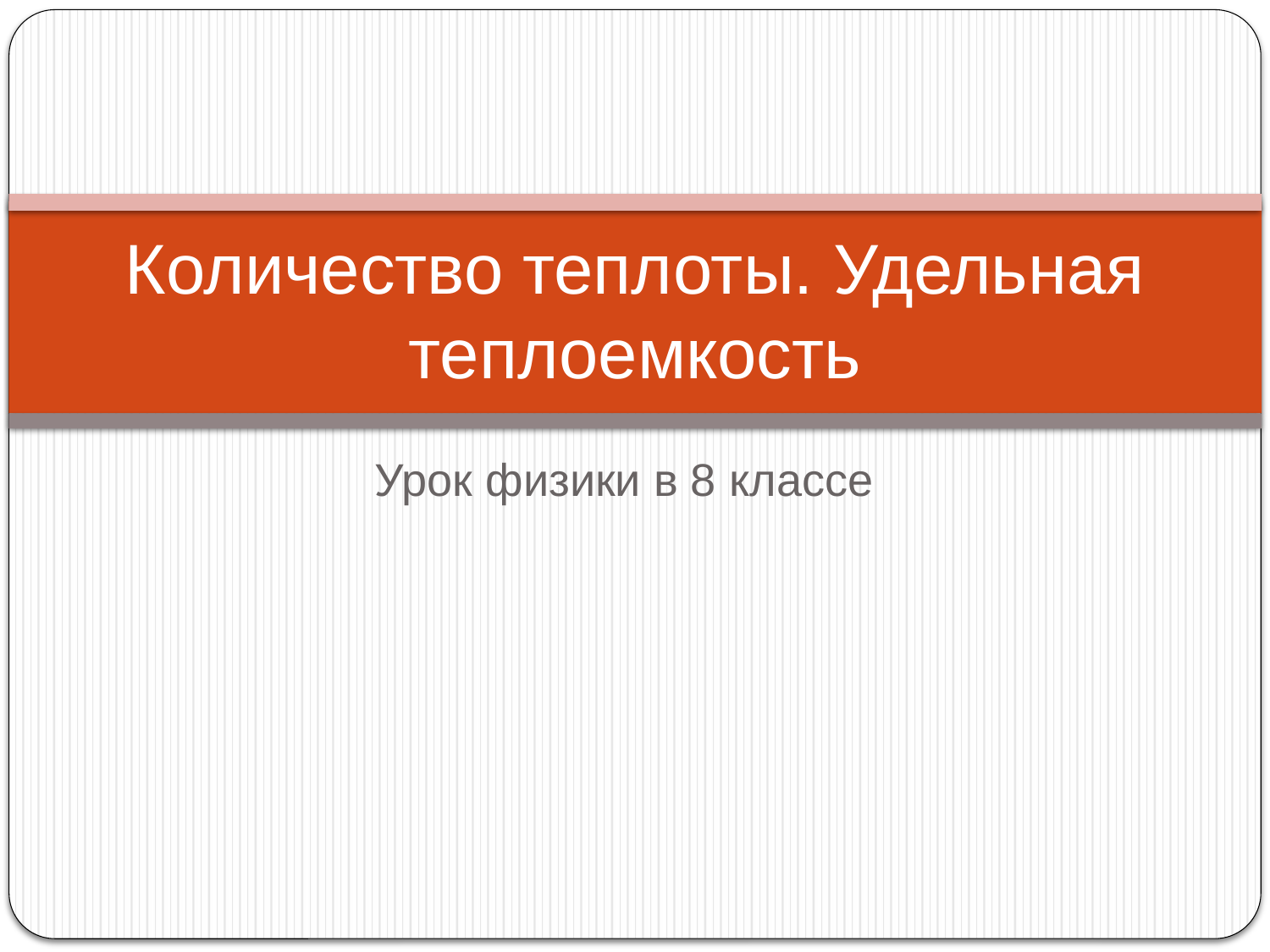

# Количество теплоты. Удельная теплоемкость
Урок физики в 8 классе